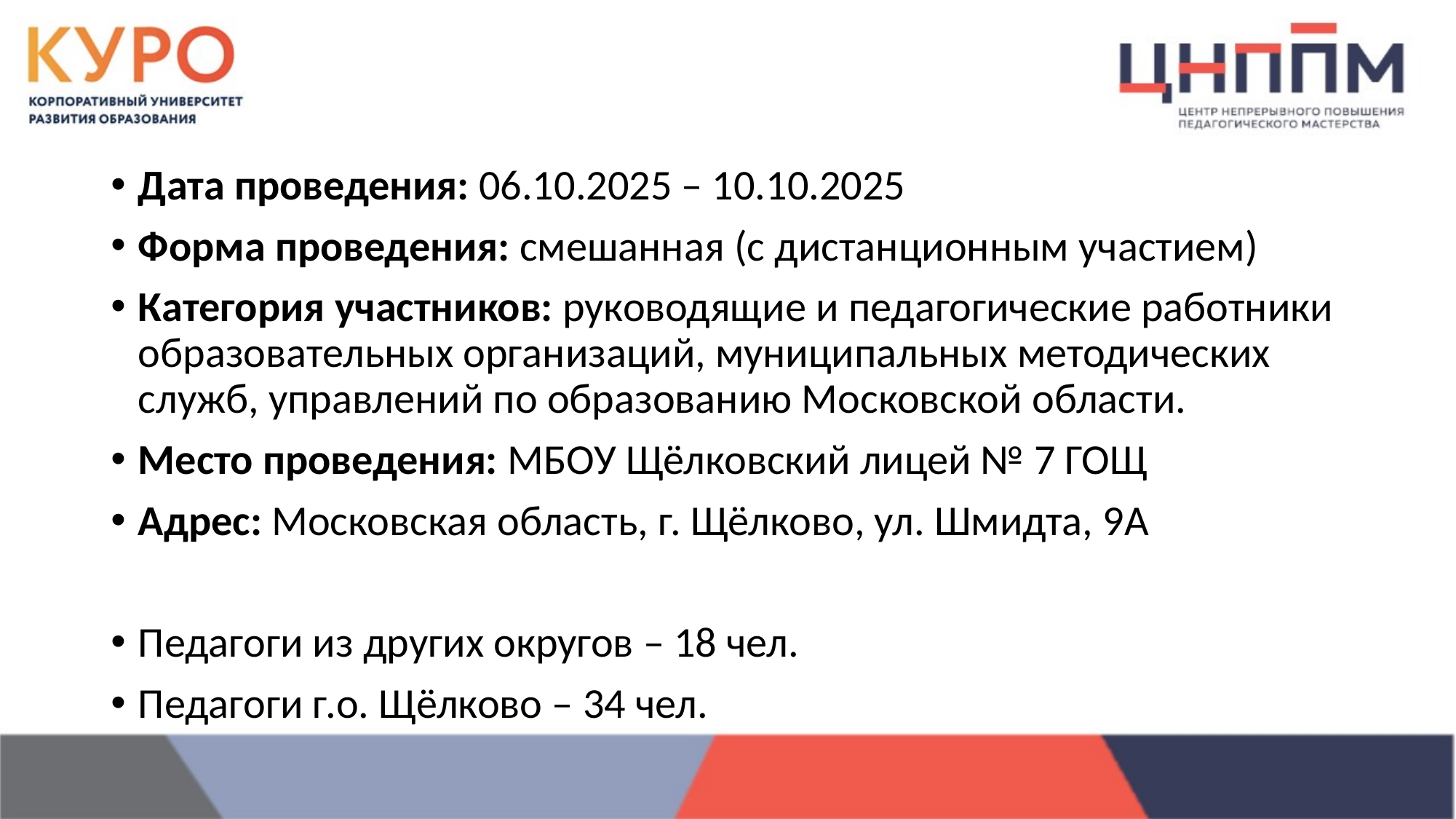

Дата проведения: 06.10.2025 – 10.10.2025
Форма проведения: смешанная (с дистанционным участием)
Категория участников: руководящие и педагогические работники образовательных организаций, муниципальных методических служб, управлений по образованию Московской области.
Место проведения: МБОУ Щёлковский лицей № 7 ГОЩ
Адрес: Московская область, г. Щёлково, ул. Шмидта, 9А

Педагоги из других округов – 18 чел.
Педагоги г.о. Щёлково – 34 чел.